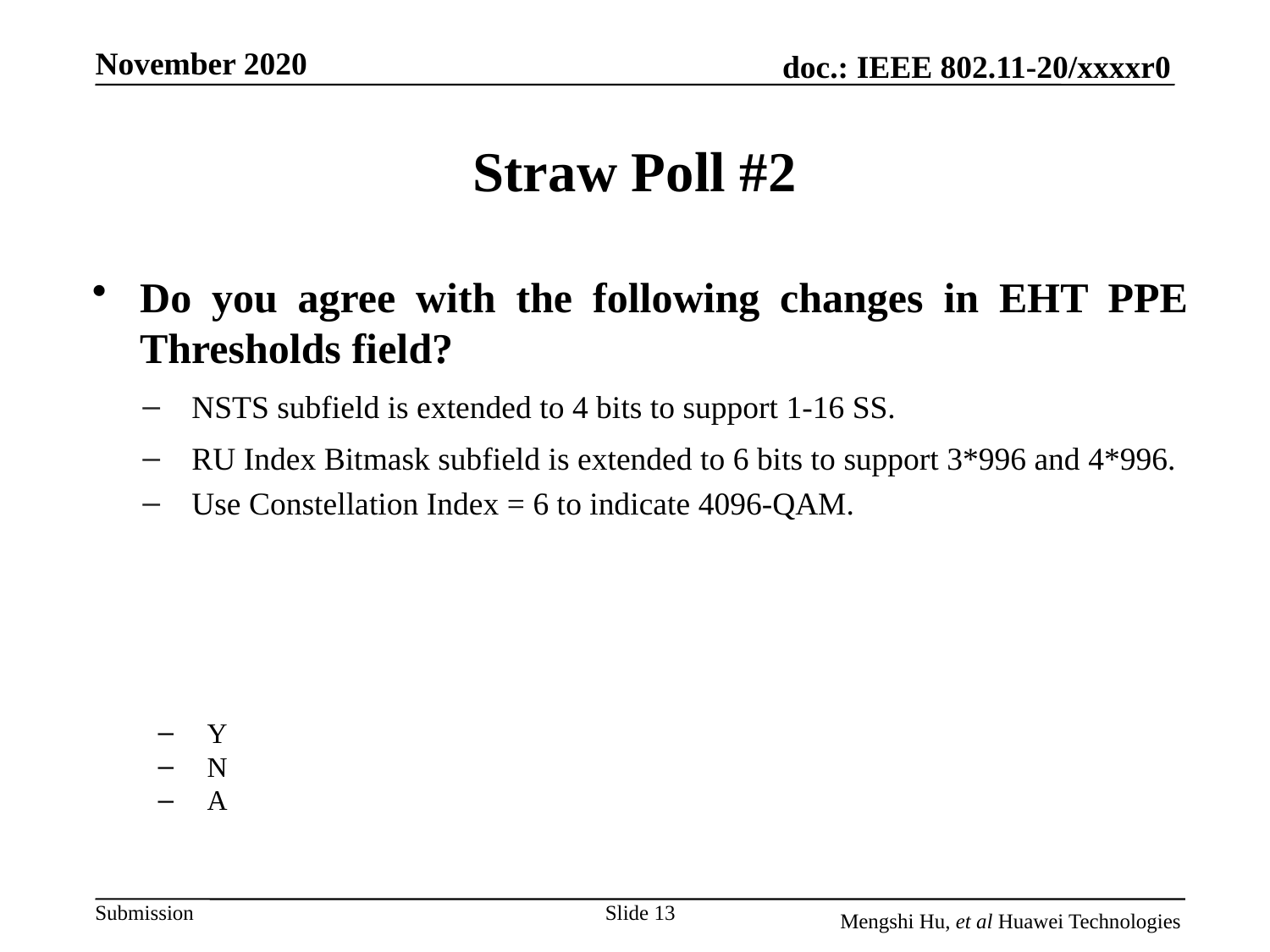

# Straw Poll #2
Do you agree with the following changes in EHT PPE Thresholds field?
NSTS subfield is extended to 4 bits to support 1-16 SS.
RU Index Bitmask subfield is extended to 6 bits to support 3*996 and 4*996.
Use Constellation Index = 6 to indicate 4096-QAM.

Y
N
A
Slide 13